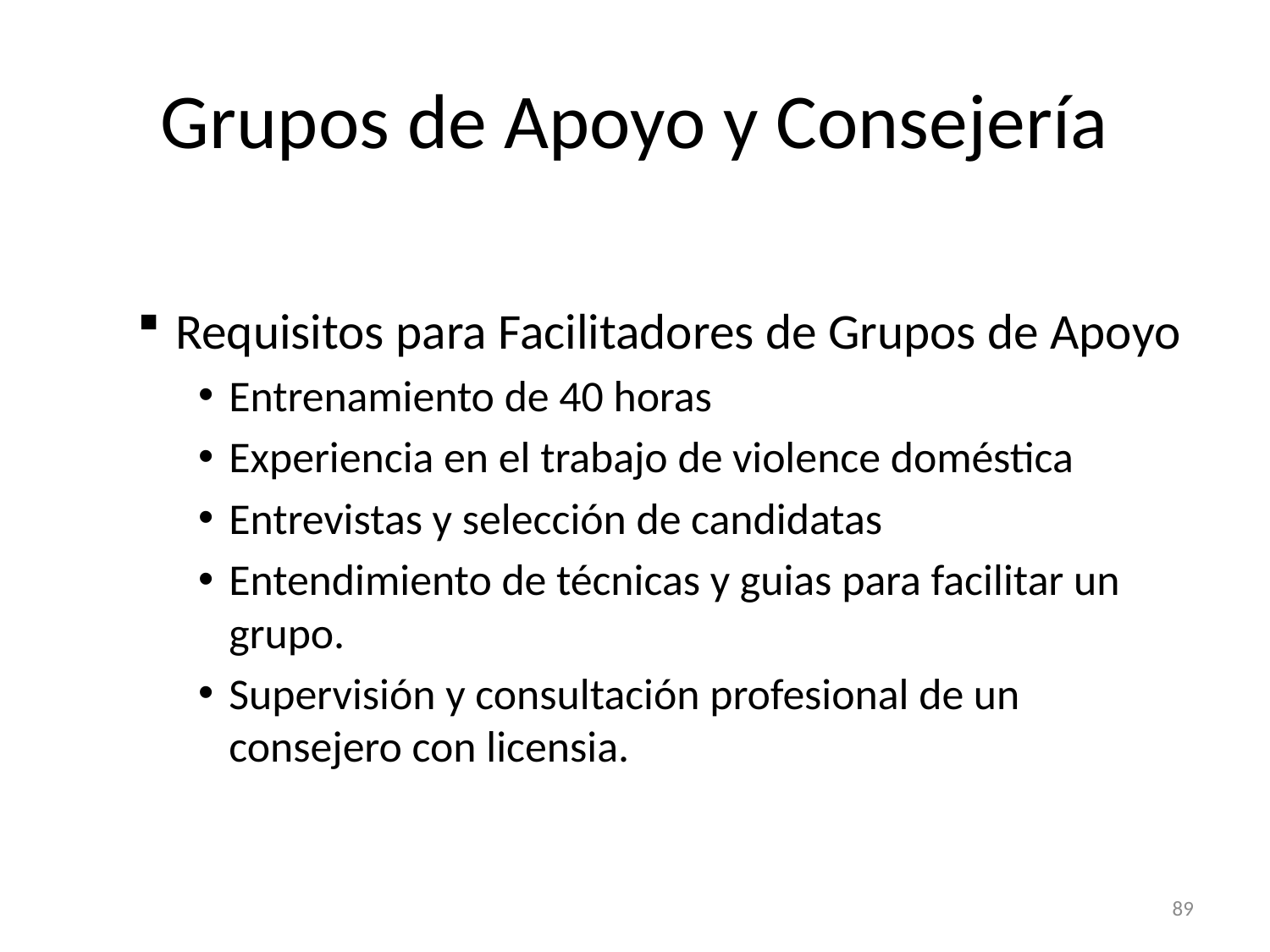

# Grupos de Apoyo y Consejería

Requisitos para Facilitadores de Grupos de Apoyo
Entrenamiento de 40 horas
Experiencia en el trabajo de violence doméstica
Entrevistas y selección de candidatas
Entendimiento de técnicas y guias para facilitar un grupo.
Supervisión y consultación profesional de un consejero con licensia.

89